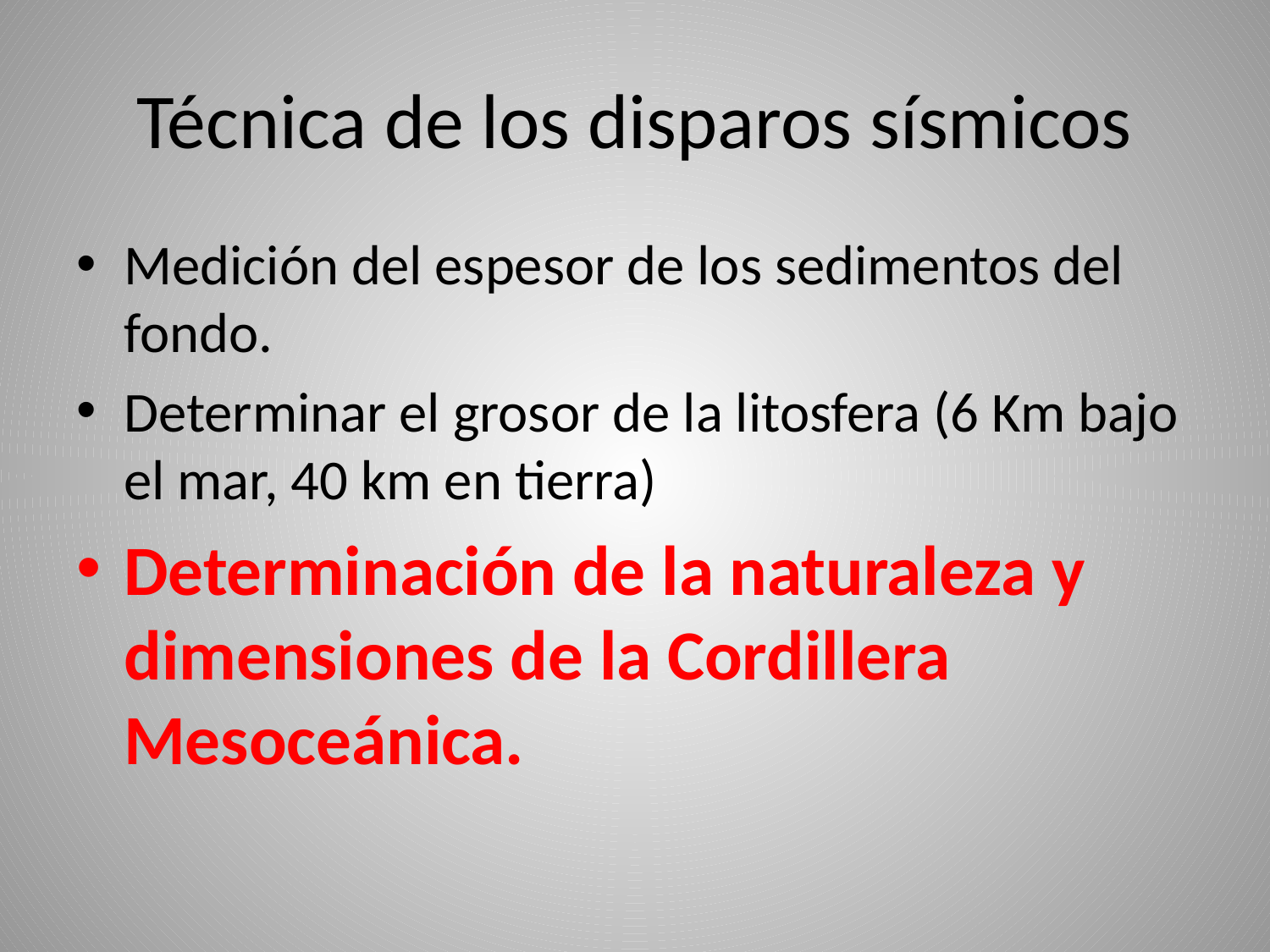

# Técnica de los disparos sísmicos
Medición del espesor de los sedimentos del fondo.
Determinar el grosor de la litosfera (6 Km bajo el mar, 40 km en tierra)
Determinación de la naturaleza y dimensiones de la Cordillera Mesoceánica.